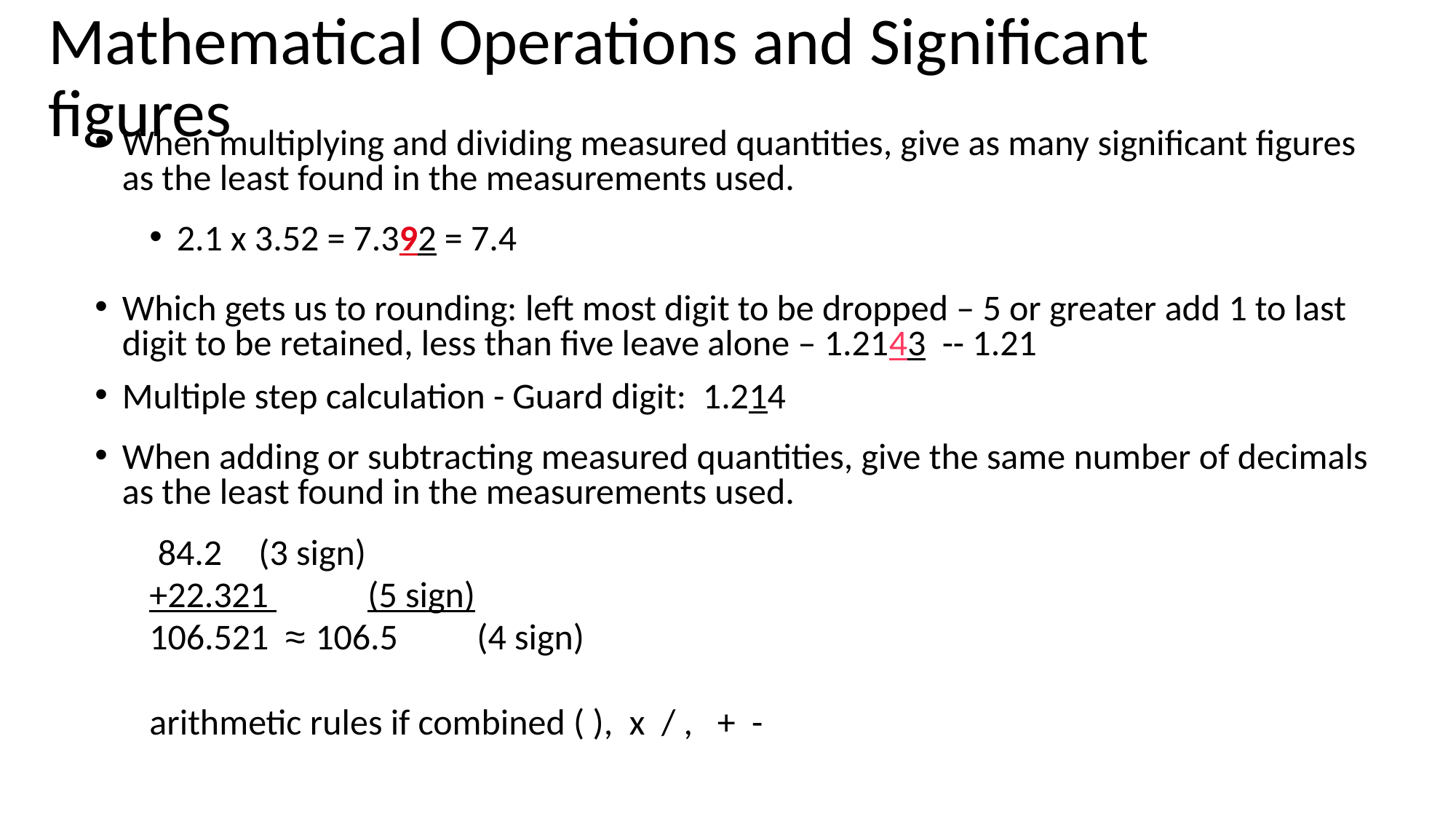

# Mathematical Operations and Significant figures
When multiplying and dividing measured quantities, give as many significant figures as the least found in the measurements used.
2.1 x 3.52 = 7.392 = 7.4
Which gets us to rounding: left most digit to be dropped – 5 or greater add 1 to last digit to be retained, less than five leave alone – 1.2143  -- 1.21
Multiple step calculation - Guard digit:  1.214
When adding or subtracting measured quantities, give the same number of decimals as the least found in the measurements used.
 84.2  	(3 sign)
+22.321 	(5 sign)
106.521  ≈ 106.5	(4 sign)

arithmetic rules if combined ( ),  x  / ,   +  -